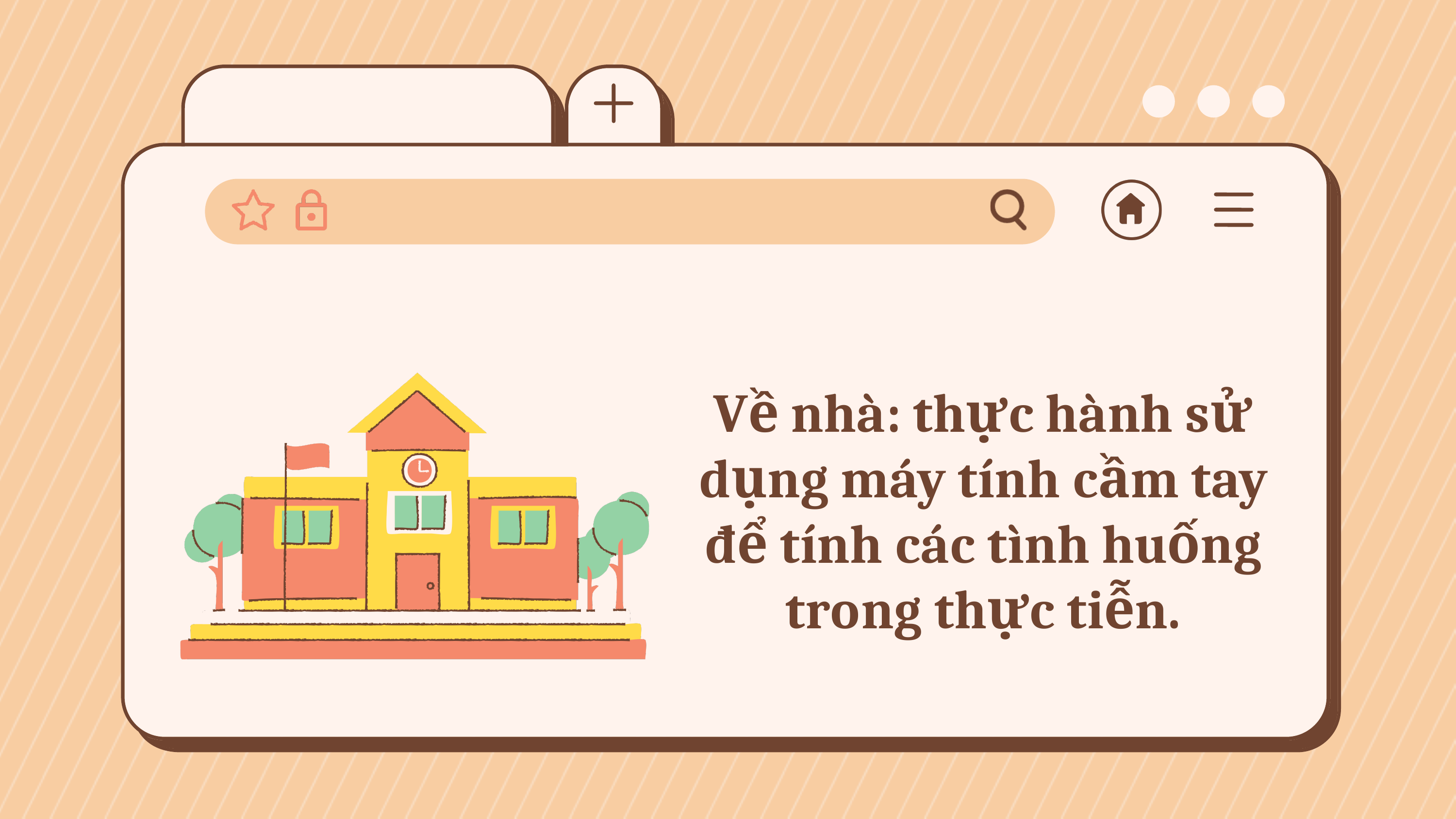

Về nhà: thực hành sử dụng máy tính cầm tay để tính các tình huống trong thực tiễn.